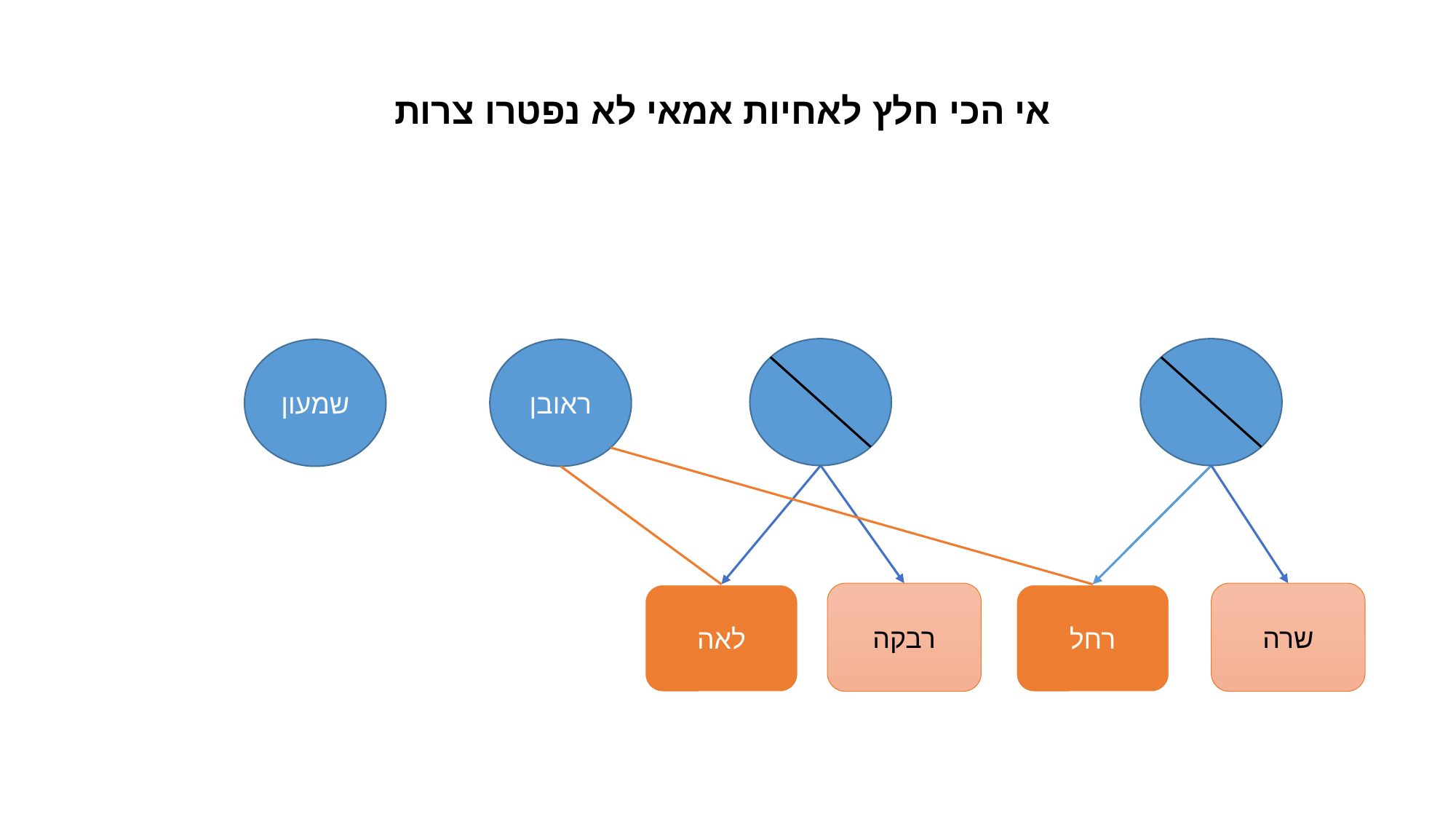

אי הכי חלץ לאחיות אמאי לא נפטרו צרות

שמעון
ראובן
רבקה
שרה
לאה
רחל